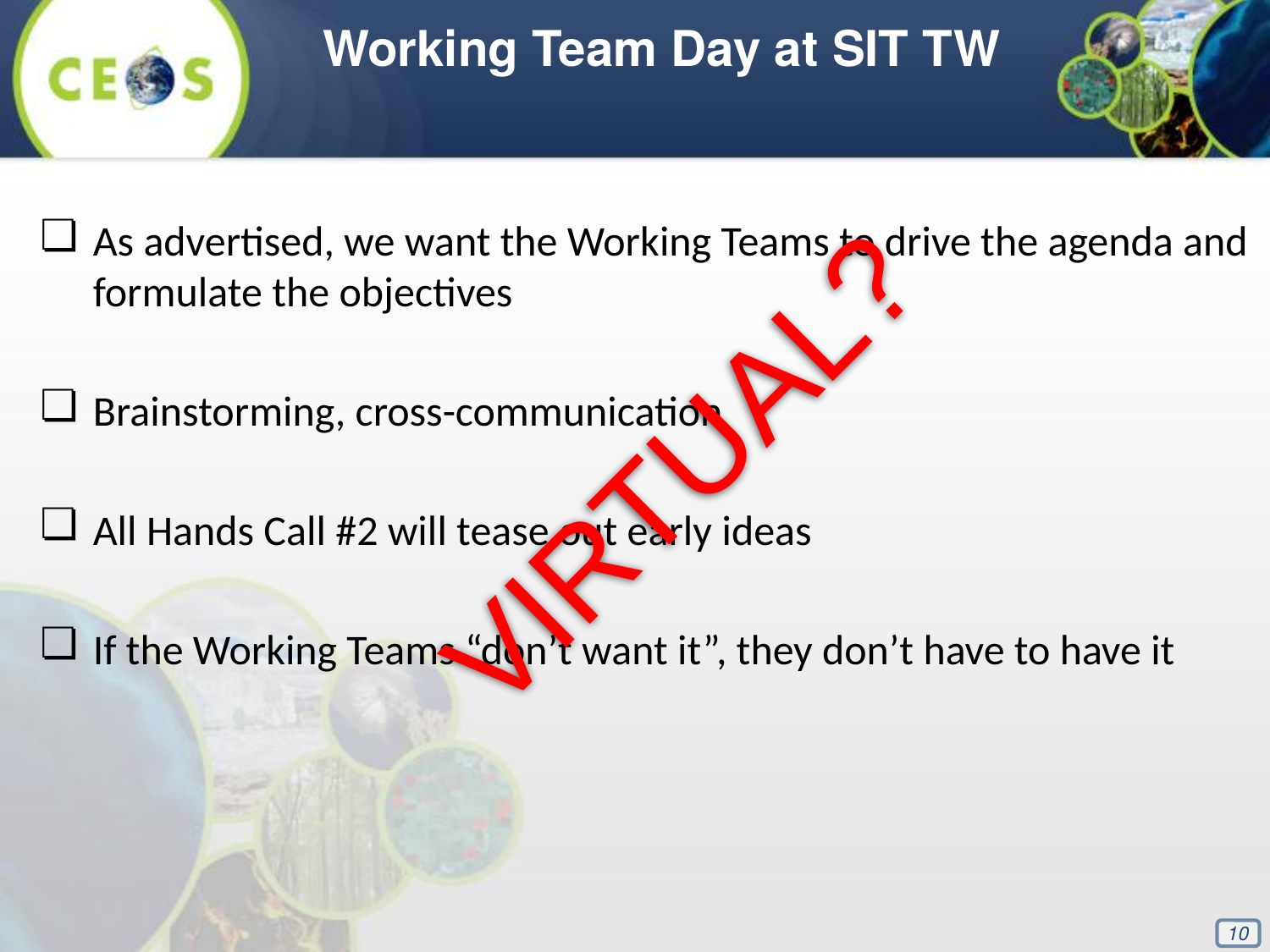

Working Team Day at SIT TW
As advertised, we want the Working Teams to drive the agenda and formulate the objectives

Brainstorming, cross-communication

All Hands Call #2 will tease out early ideas

If the Working Teams “don’t want it”, they don’t have to have it

VIRTUAL?
10